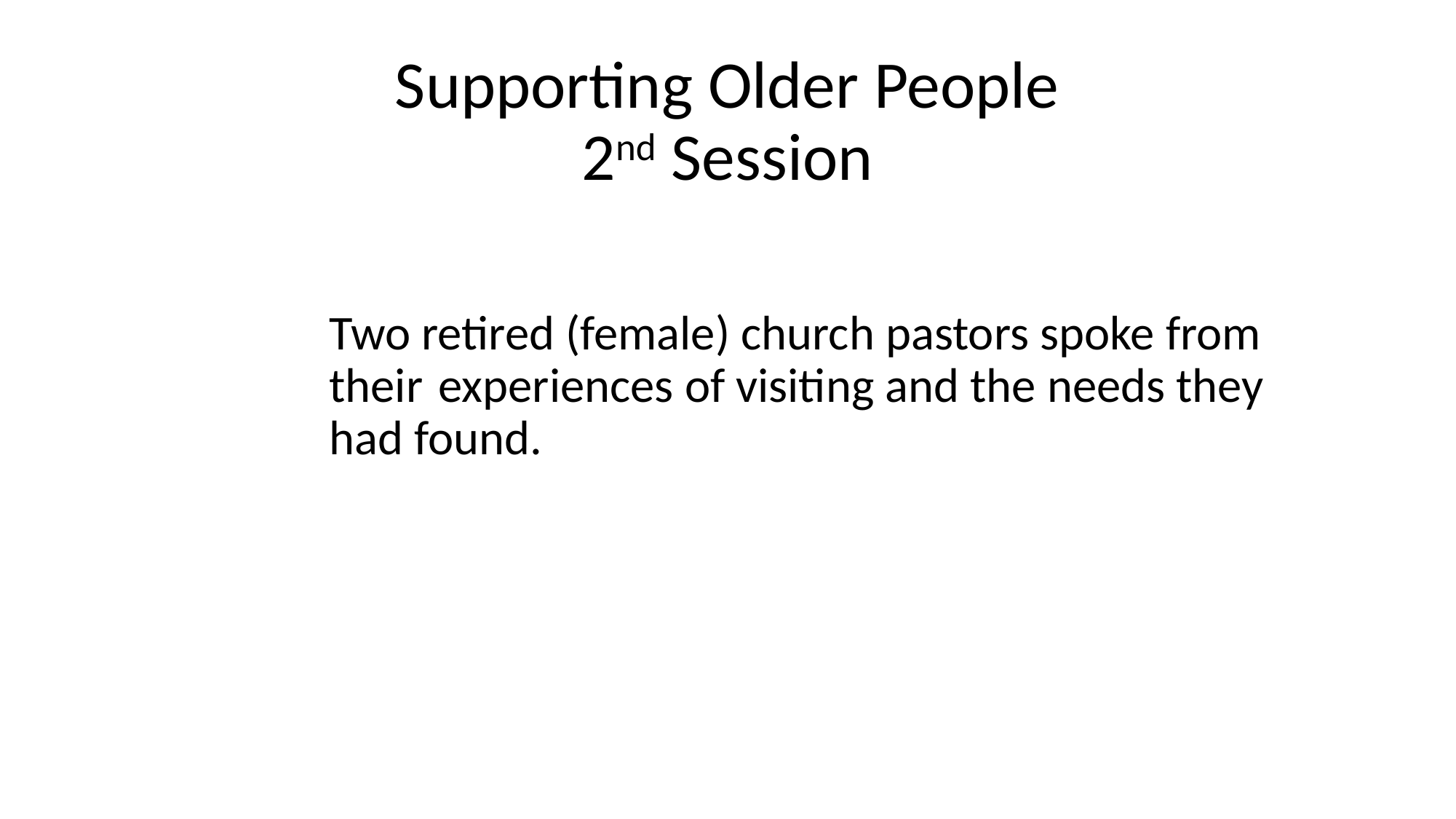

# Supporting Older People 2nd Session

		Two retired (female) church pastors spoke from 			their 	experiences of visiting and the needs they 			had found.